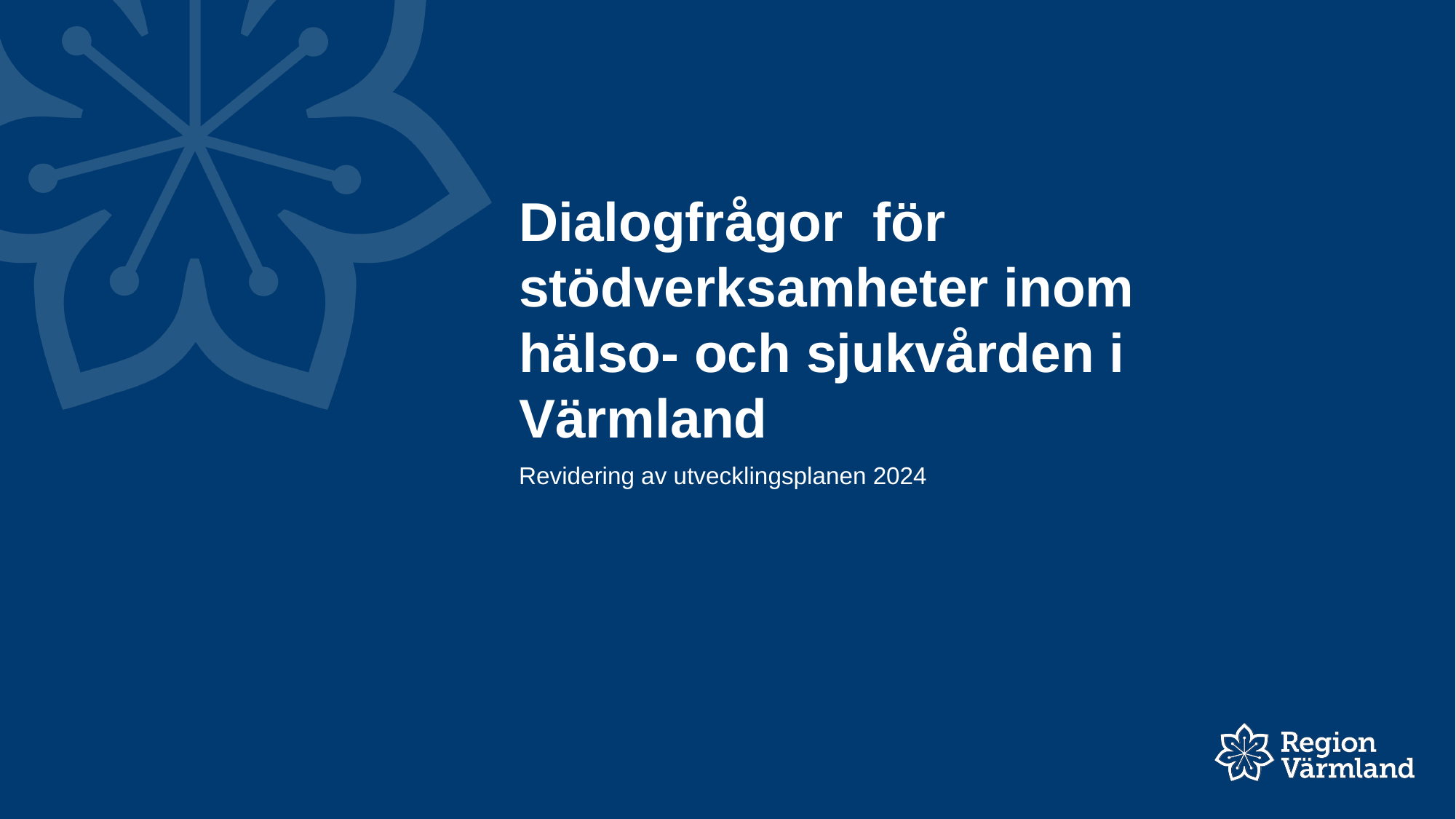

# Dialogfrågor  för stödverksamheter inom hälso- och sjukvården i Värmland
Revidering av utvecklingsplanen 2024